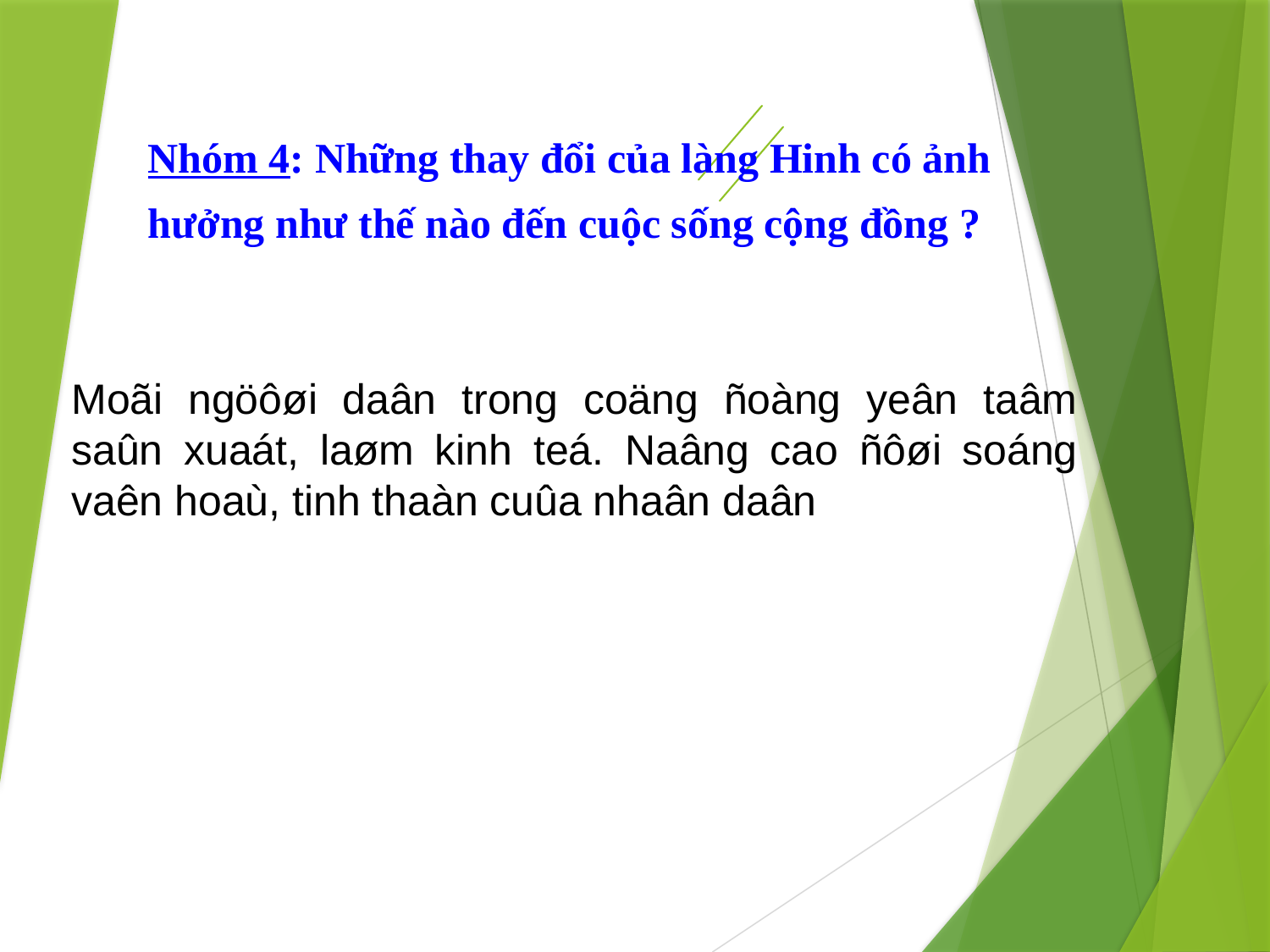

Nhóm 4: Những thay đổi của làng Hinh có ảnh hưởng như thế nào đến cuộc sống cộng đồng ?
Moãi ngöôøi daân trong coäng ñoàng yeân taâm saûn xuaát, laøm kinh teá. Naâng cao ñôøi soáng vaên hoaù, tinh thaàn cuûa nhaân daân